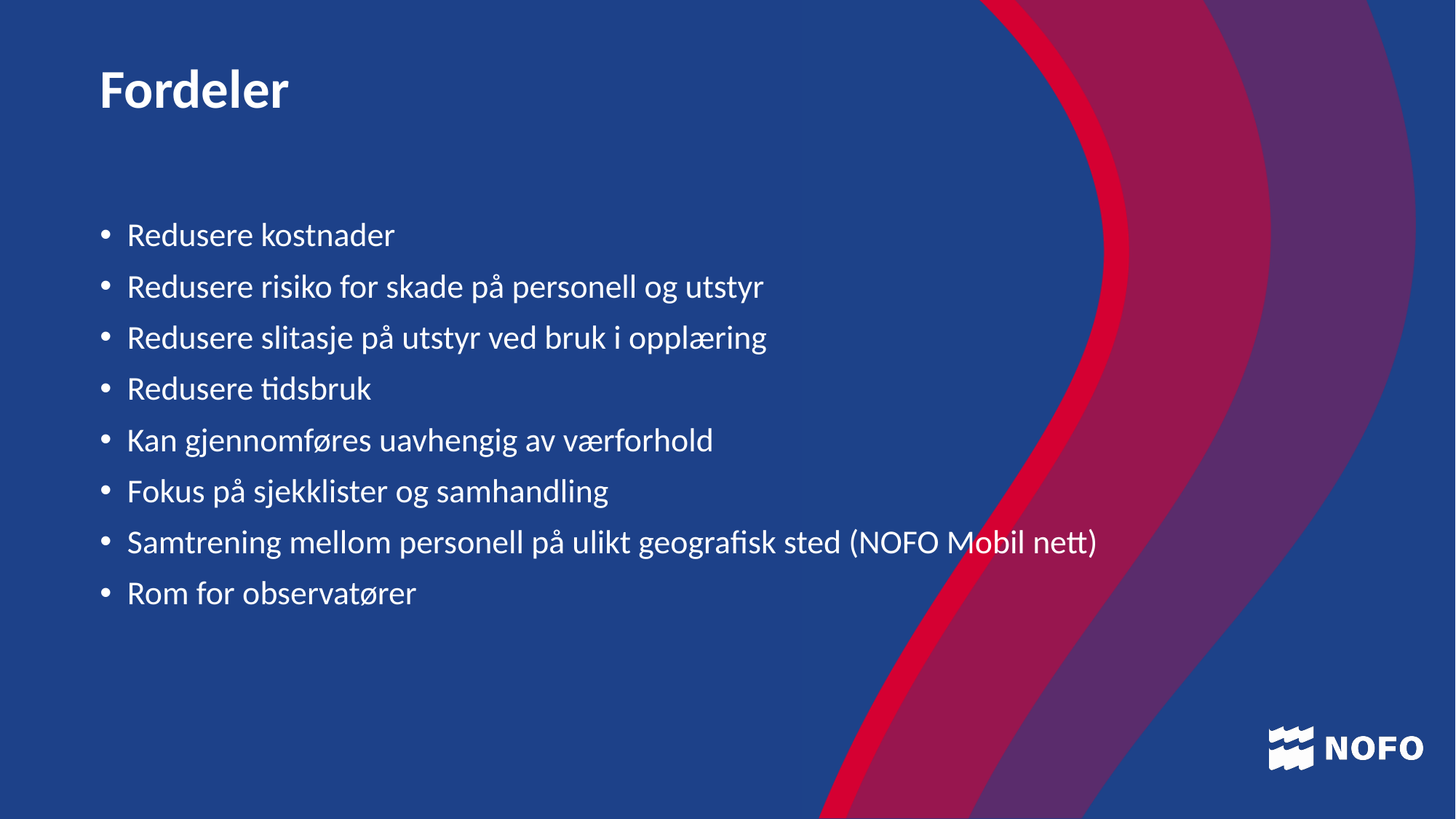

# Fordeler
Redusere kostnader
Redusere risiko for skade på personell og utstyr
Redusere slitasje på utstyr ved bruk i opplæring
Redusere tidsbruk
Kan gjennomføres uavhengig av værforhold
Fokus på sjekklister og samhandling
Samtrening mellom personell på ulikt geografisk sted (NOFO Mobil nett)
Rom for observatører